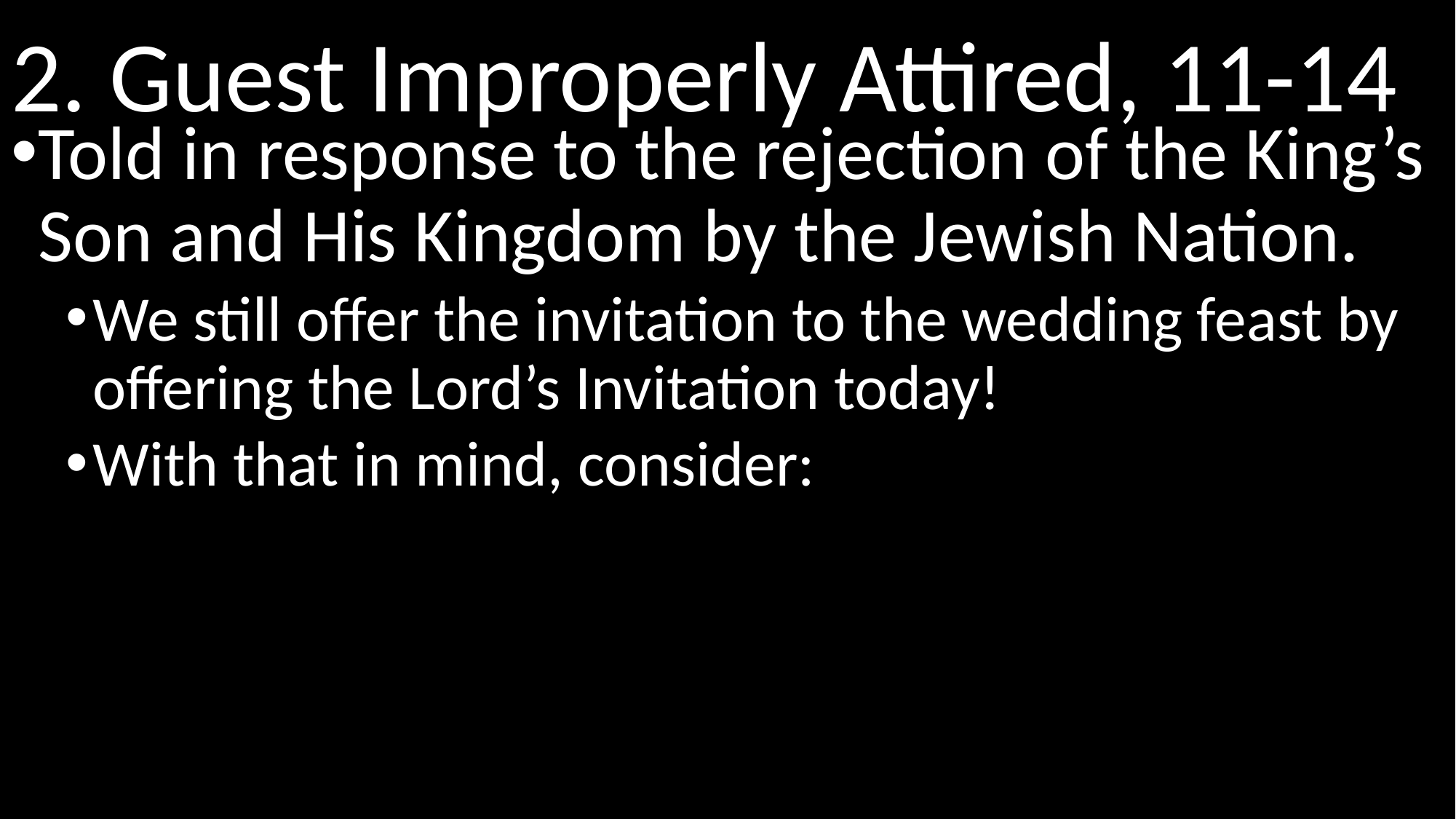

# 2. Guest Improperly Attired, 11-14
Told in response to the rejection of the King’s Son and His Kingdom by the Jewish Nation.
We still offer the invitation to the wedding feast by offering the Lord’s Invitation today!
With that in mind, consider: